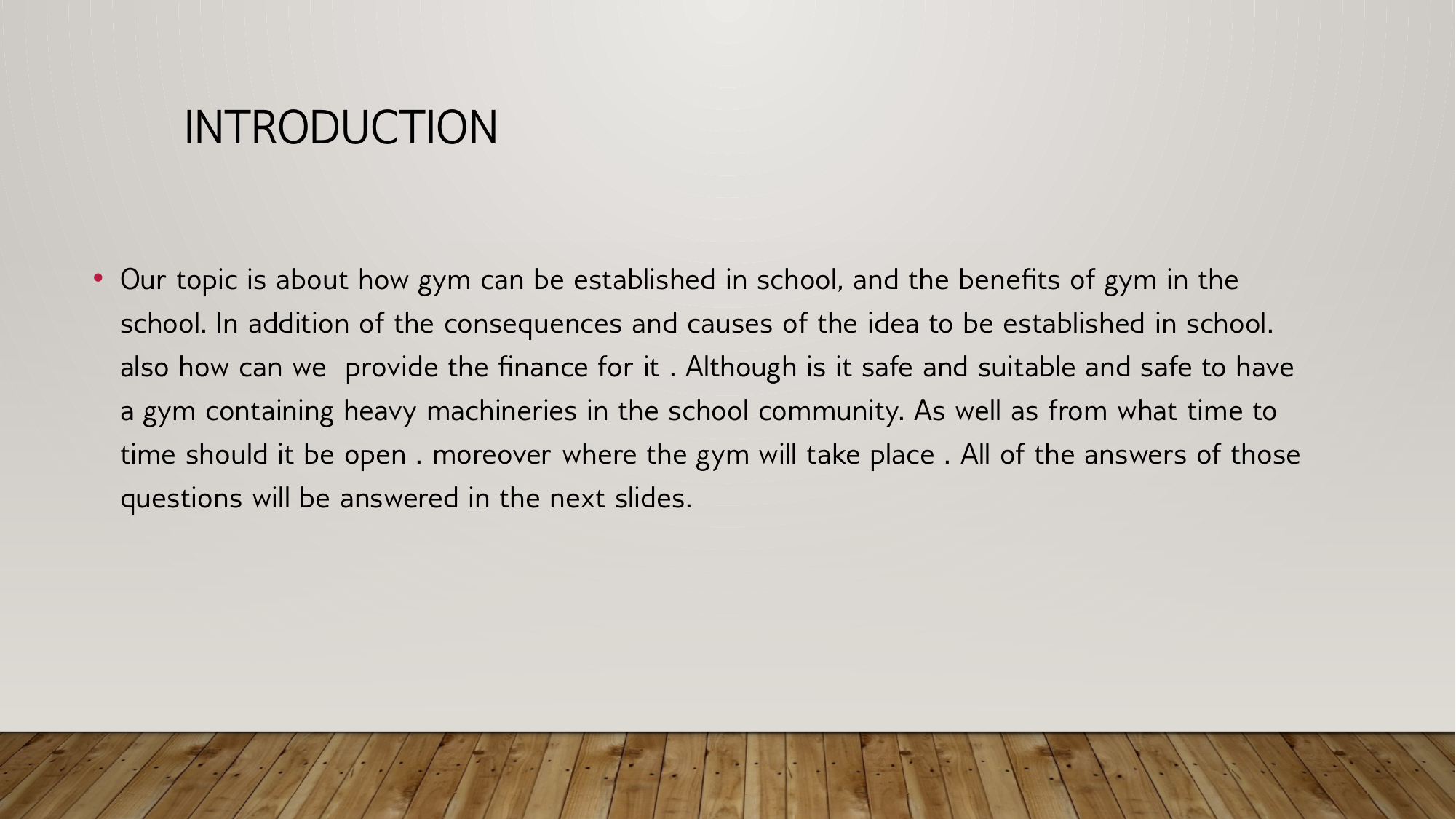

# Introduction
Our topic is about how gym can be established in school, and the benefits of gym in the school. In addition of the consequences and causes of the idea to be established in school. also how can we  provide the finance for it . Although is it safe and suitable and safe to have a gym containing heavy machineries in the school community. As well as from what time to time should it be open . moreover where the gym will take place . All of the answers of those questions will be answered in the next slides.